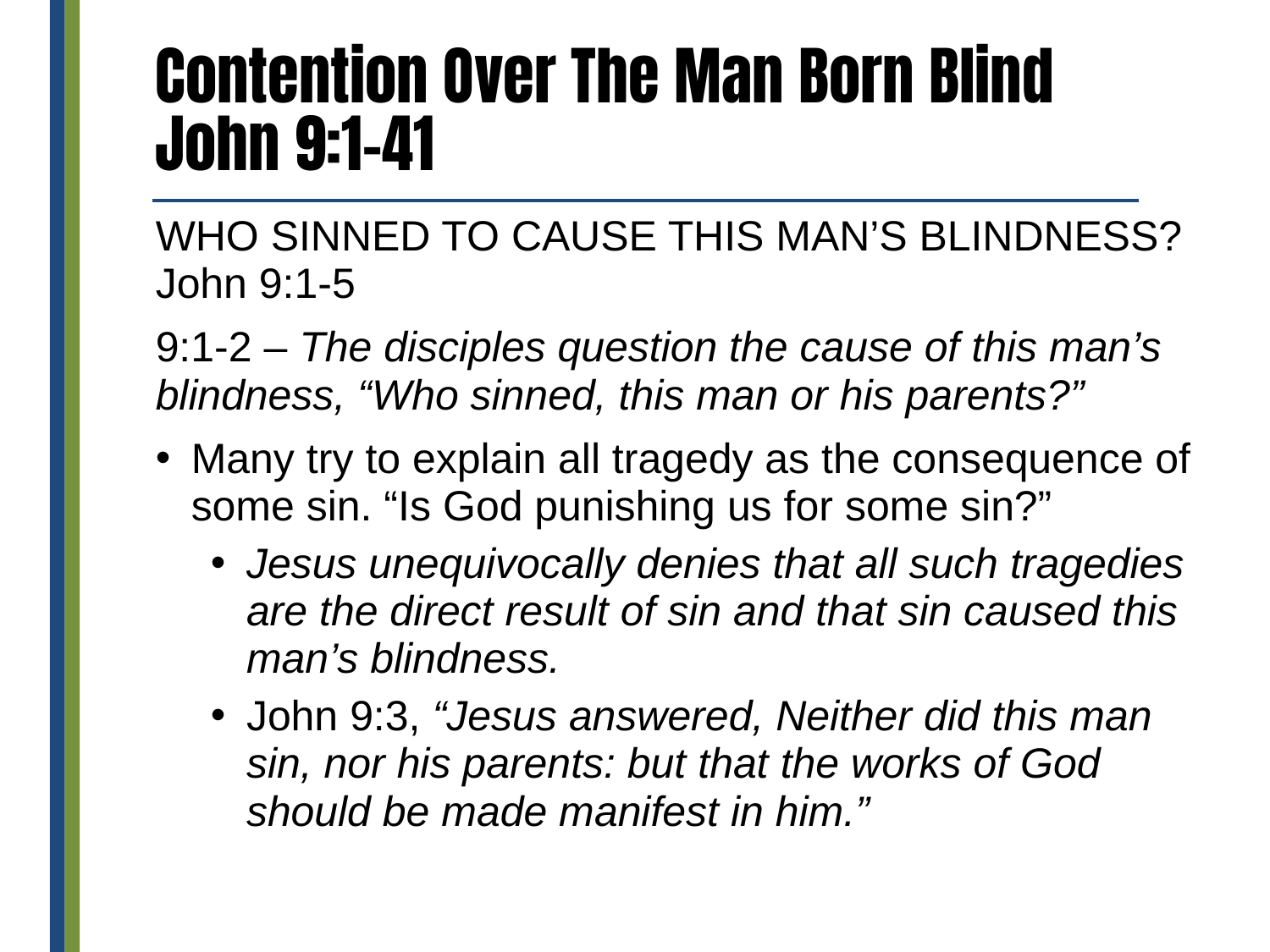

# Contention Over The Man Born Blind John 9:1-41
WHO SINNED TO CAUSE THIS MAN’S BLINDNESS? John 9:1-5
9:1-2 – The disciples question the cause of this man’s blindness, “Who sinned, this man or his parents?”
Many try to explain all tragedy as the consequence of some sin. “Is God punishing us for some sin?”
Jesus unequivocally denies that all such tragedies are the direct result of sin and that sin caused this man’s blindness.
John 9:3, “Jesus answered, Neither did this man sin, nor his parents: but that the works of God should be made manifest in him.”